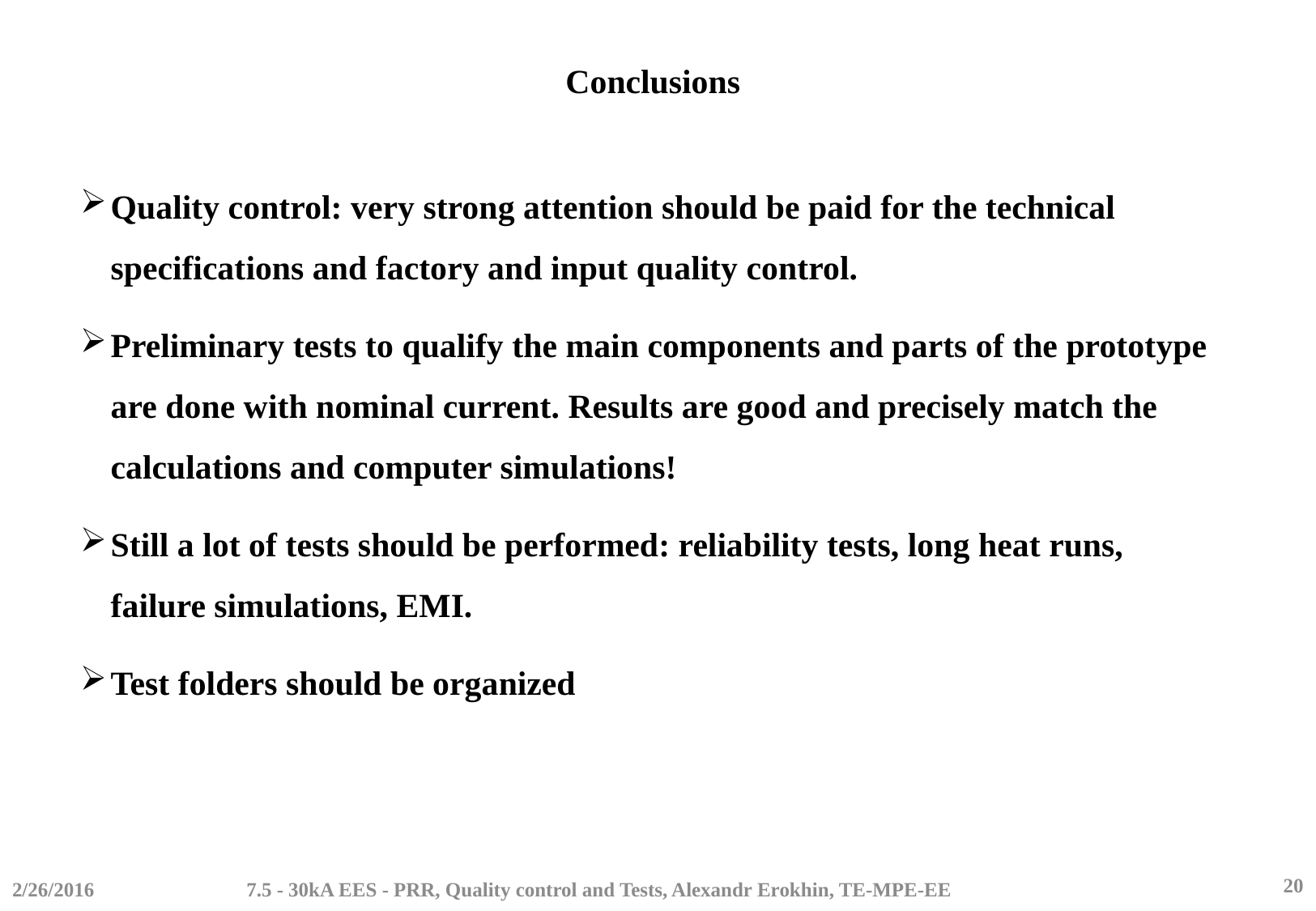

Conclusions
Quality control: very strong attention should be paid for the technical specifications and factory and input quality control.
Preliminary tests to qualify the main components and parts of the prototype are done with nominal current. Results are good and precisely match the calculations and computer simulations!
Still a lot of tests should be performed: reliability tests, long heat runs, failure simulations, EMI.
Test folders should be organized
20
7.5 - 30kA EES - PRR, Quality control and Tests, Alexandr Erokhin, TE-MPE-EE
2/26/2016